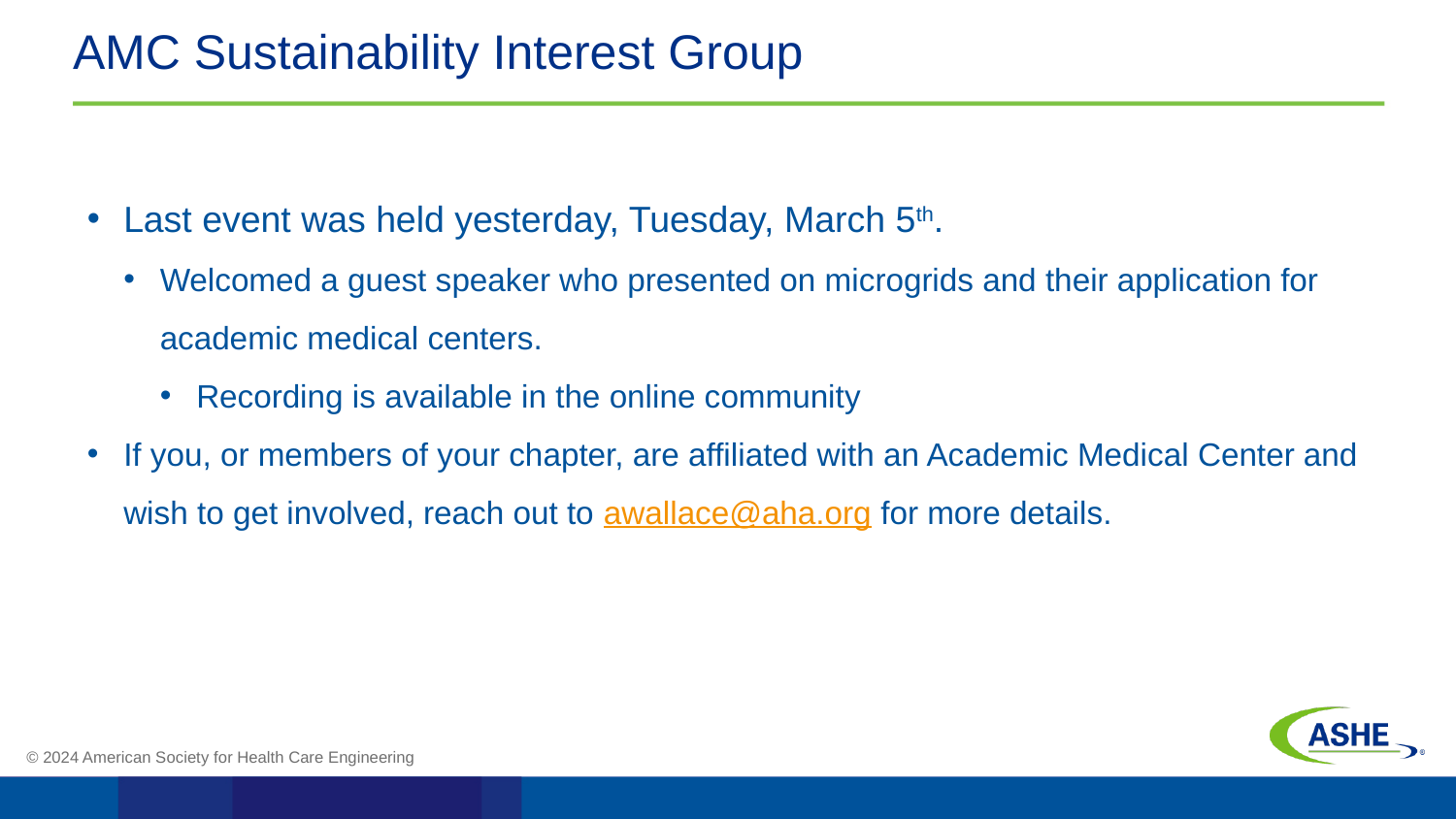

# AMC Sustainability Interest Group​
Last event was held yesterday, Tuesday, March 5th.
Welcomed a guest speaker who presented on microgrids and their application for academic medical centers.
Recording is available in the online community
If you, or members of your chapter, are affiliated with an Academic Medical Center and wish to get involved, reach out to awallace@aha.org for more details.